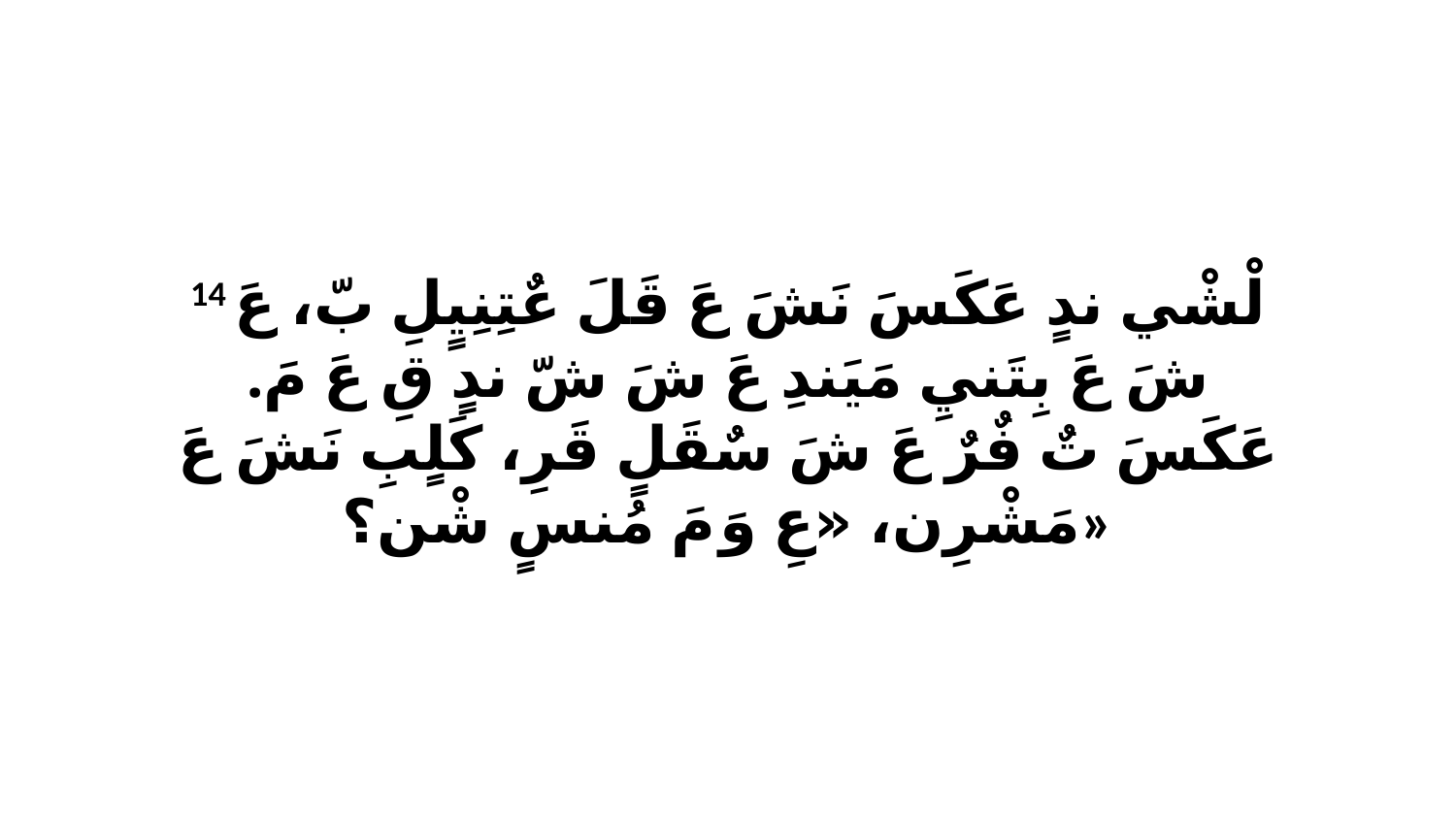

14 لْشْي ندٍ عَكَسَ نَشَ عَ قَلَ عٌتِنِيٍلِ بّ، عَ شَ عَ بِتَنيِ مَيَندِ عَ شَ شّ ندٍ قِ عَ مَ. عَكَسَ تٌ فٌرٌ عَ شَ سٌقَلٍ قَرِ، كَلٍبِ نَشَ عَ مَشْرِن، «عِ وَ مَ مُنسٍ شْن؟»